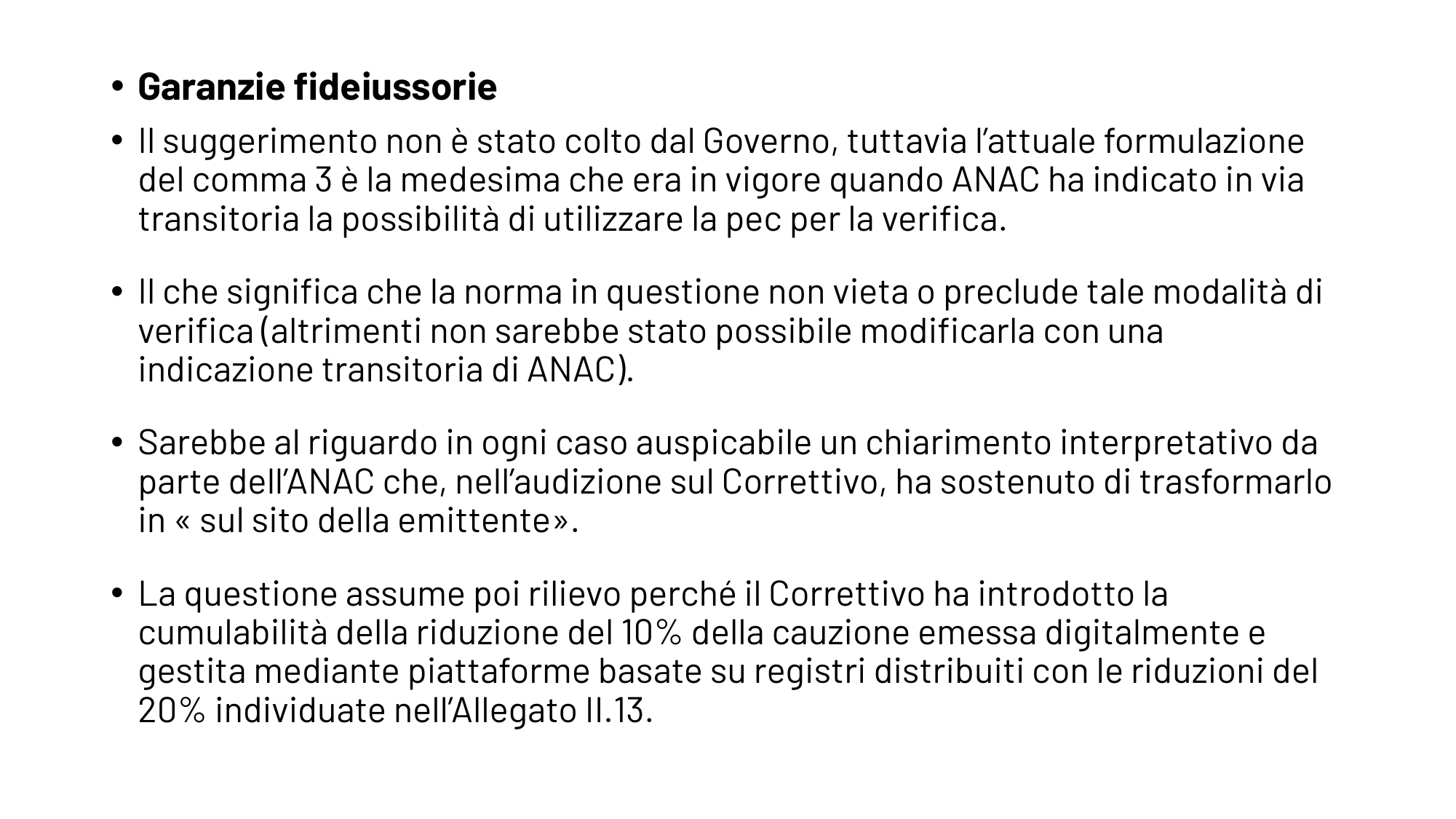

Garanzie fideiussorie
Il suggerimento non è stato colto dal Governo, tuttavia l’attuale formulazione del comma 3 è la medesima che era in vigore quando ANAC ha indicato in via transitoria la possibilità di utilizzare la pec per la verifica.
Il che significa che la norma in questione non vieta o preclude tale modalità di verifica (altrimenti non sarebbe stato possibile modificarla con una indicazione transitoria di ANAC).
Sarebbe al riguardo in ogni caso auspicabile un chiarimento interpretativo da parte dell’ANAC che, nell’audizione sul Correttivo, ha sostenuto di trasformarlo in « sul sito della emittente».
La questione assume poi rilievo perché il Correttivo ha introdotto la cumulabilità della riduzione del 10% della cauzione emessa digitalmente e gestita mediante piattaforme basate su registri distribuiti con le riduzioni del 20% individuate nell’Allegato II.13.